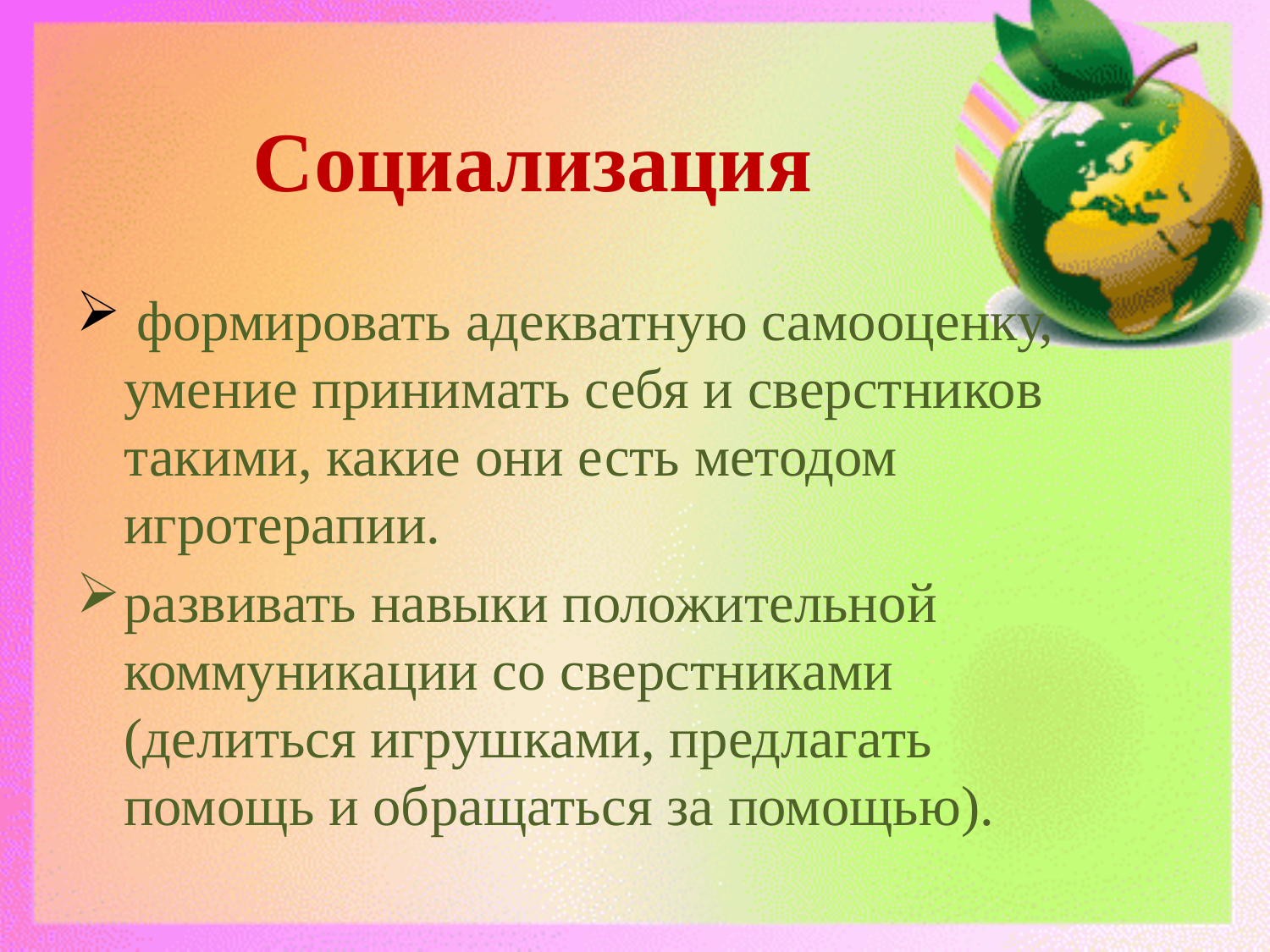

# Социализация
 формировать адекватную самооценку, умение принимать себя и сверстников такими, какие они есть методом игротерапии.
развивать навыки положительной коммуникации со сверстниками (делиться игрушками, предлагать помощь и обращаться за помощью).